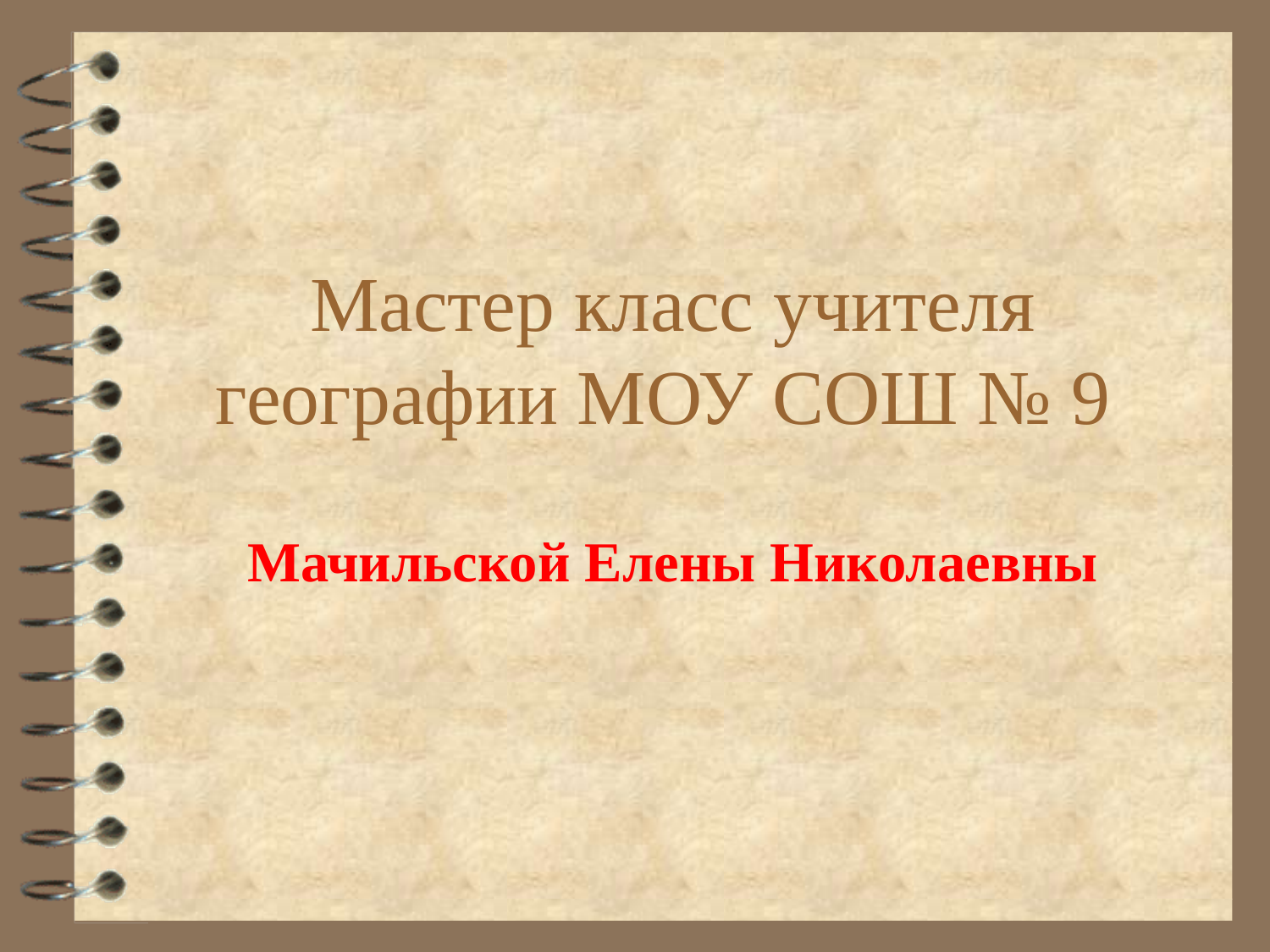

# Мастер класс учителя географии МОУ СОШ № 9
Мачильской Елены Николаевны